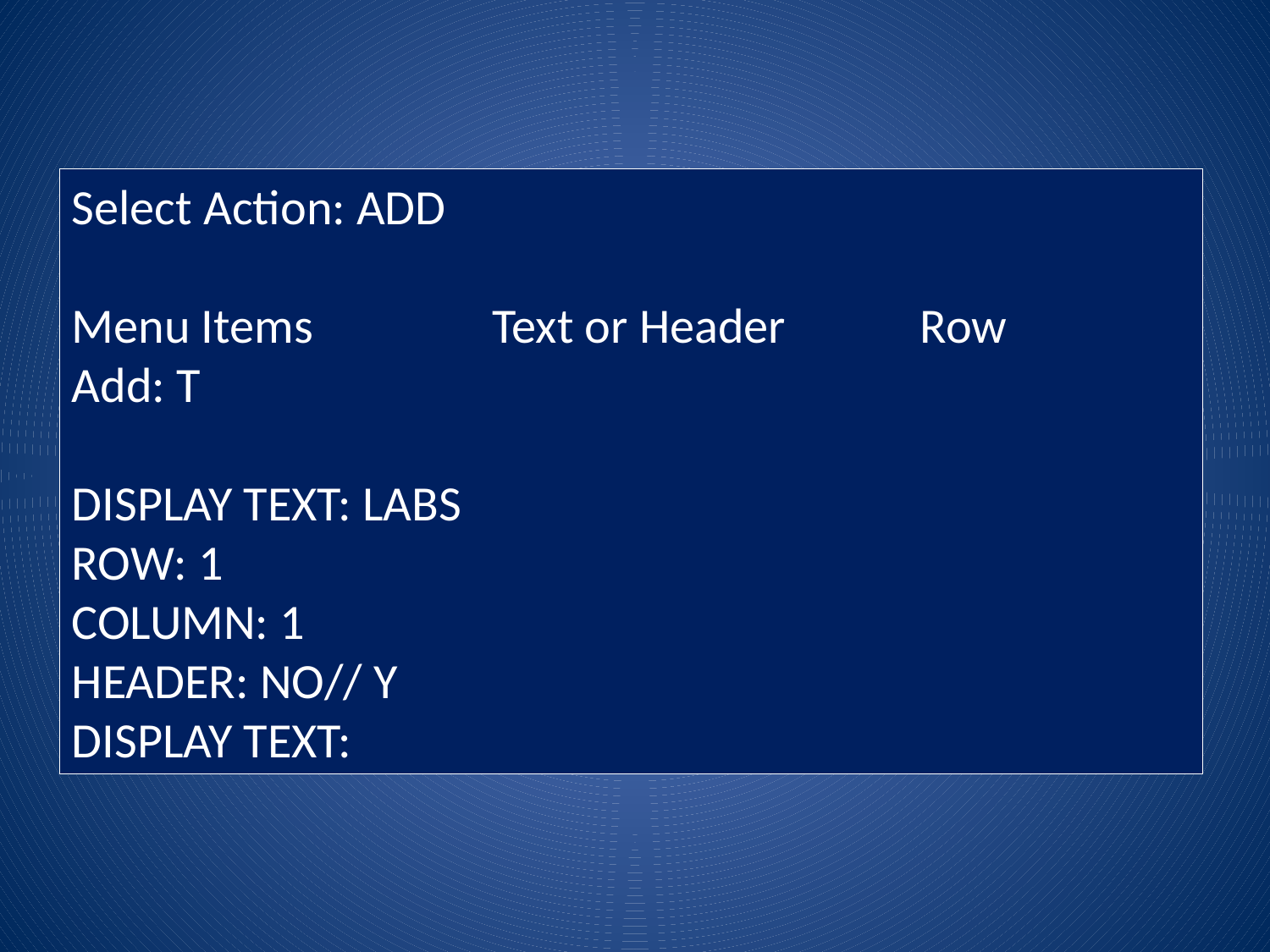

Select Action: ADD

Menu Items                Text or Header            Row
Add: T

DISPLAY TEXT: LABS
ROW: 1
COLUMN: 1
HEADER: NO// Y
DISPLAY TEXT: